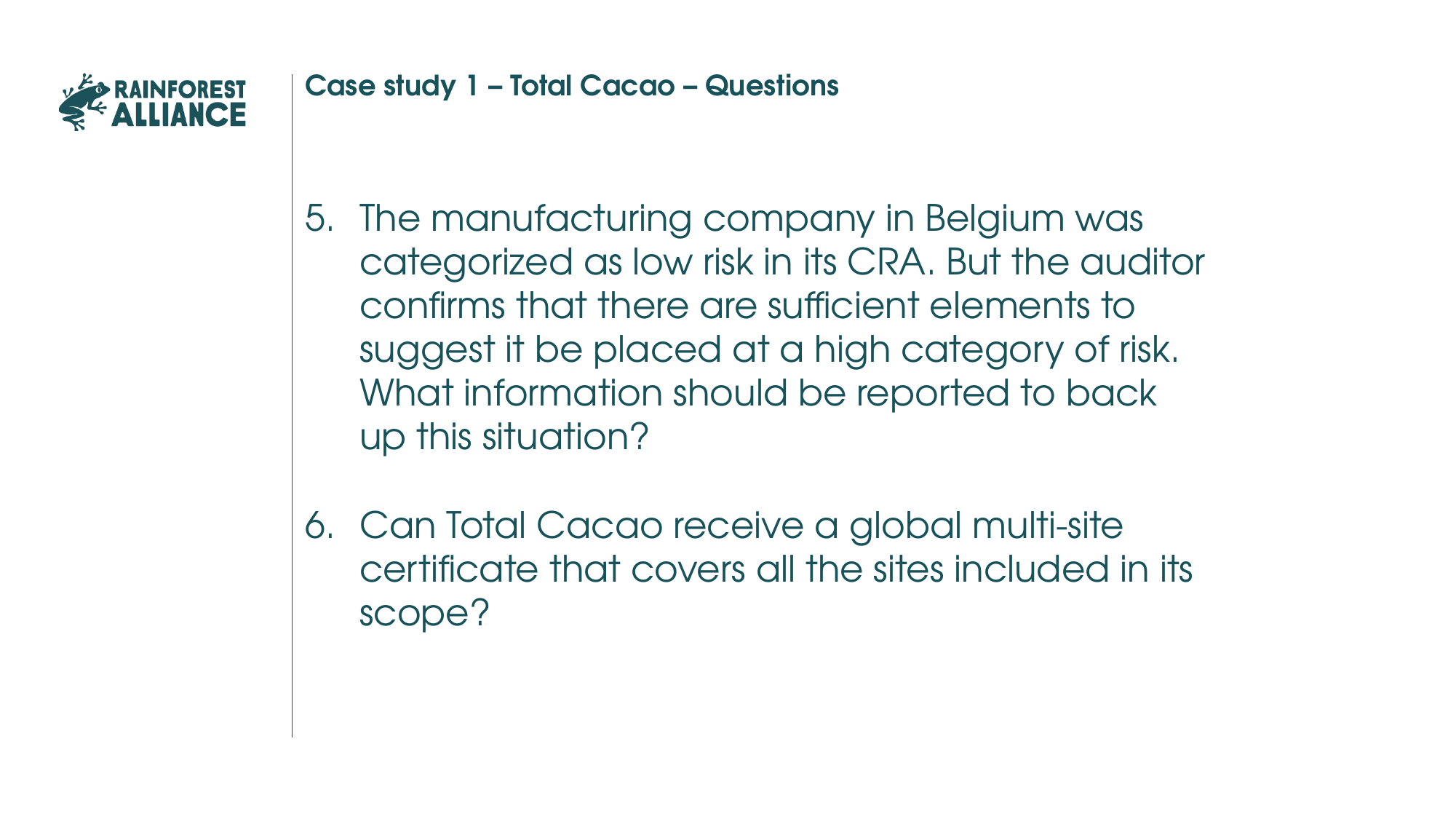

Case study 1 – Total Cacao – Questions
The manufacturing company in Belgium was categorized as low risk in its CRA. But the auditor confirms that there are sufficient elements to suggest it be placed at a high category of risk. What information should be reported to back up this situation?
Can Total Cacao receive a global multi-site certificate that covers all the sites included in its scope?